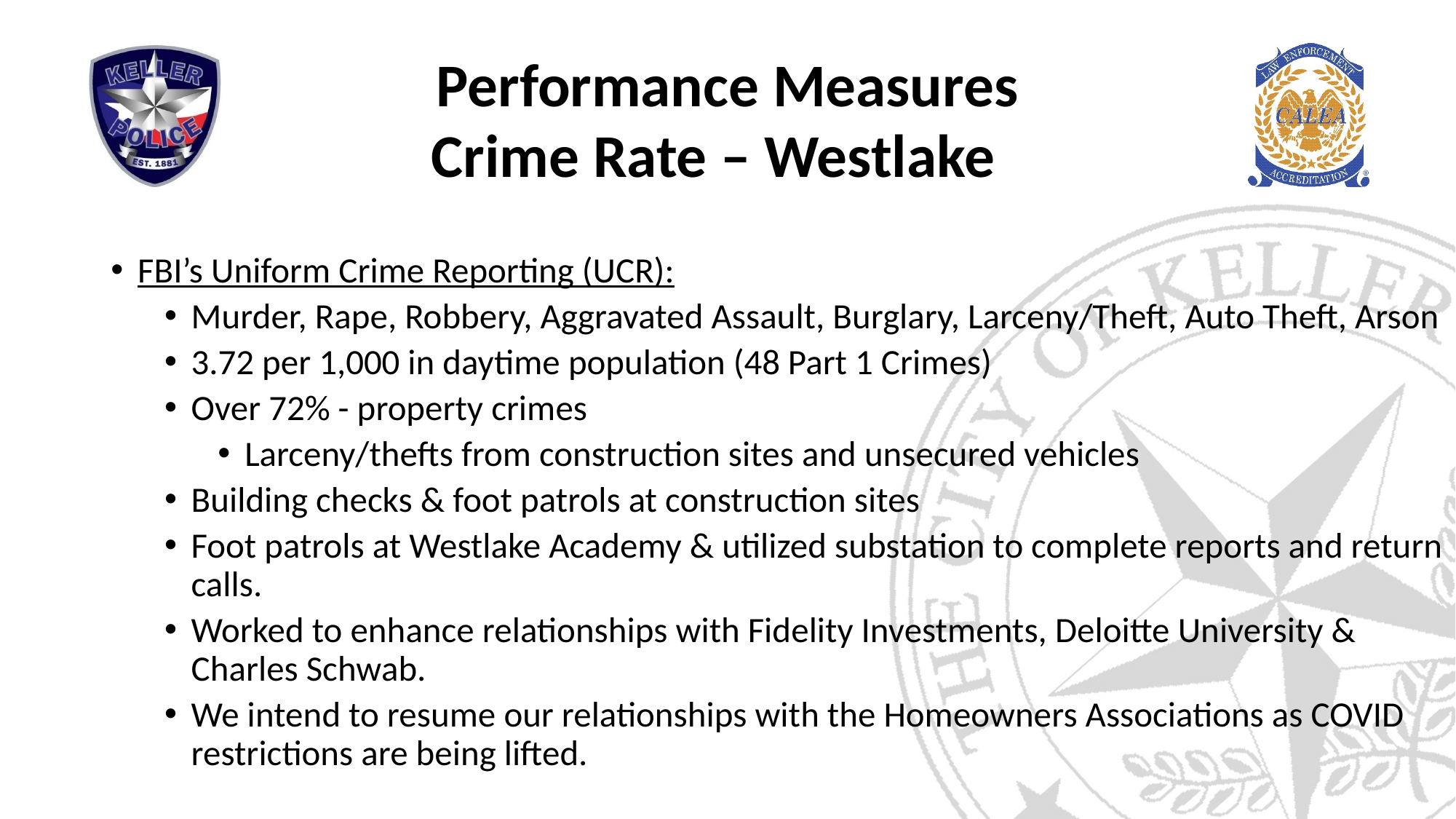

# Performance Measures Crime Rate – Westlake
FBI’s Uniform Crime Reporting (UCR):
Murder, Rape, Robbery, Aggravated Assault, Burglary, Larceny/Theft, Auto Theft, Arson
3.72 per 1,000 in daytime population (48 Part 1 Crimes)
Over 72% - property crimes
Larceny/thefts from construction sites and unsecured vehicles
Building checks & foot patrols at construction sites
Foot patrols at Westlake Academy & utilized substation to complete reports and return calls.
Worked to enhance relationships with Fidelity Investments, Deloitte University & Charles Schwab.
We intend to resume our relationships with the Homeowners Associations as COVID restrictions are being lifted.